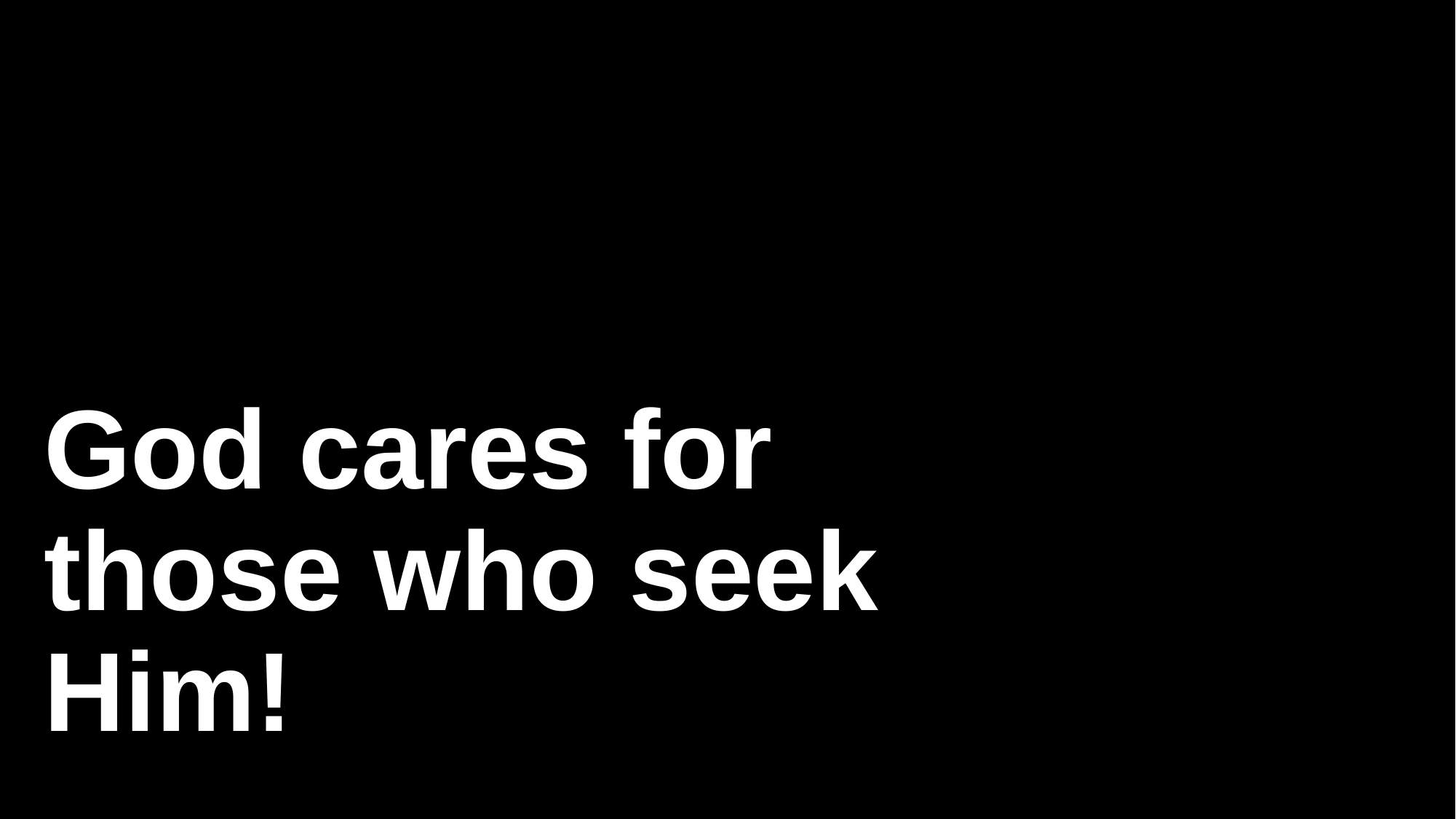

# God cares for those who seek Him!